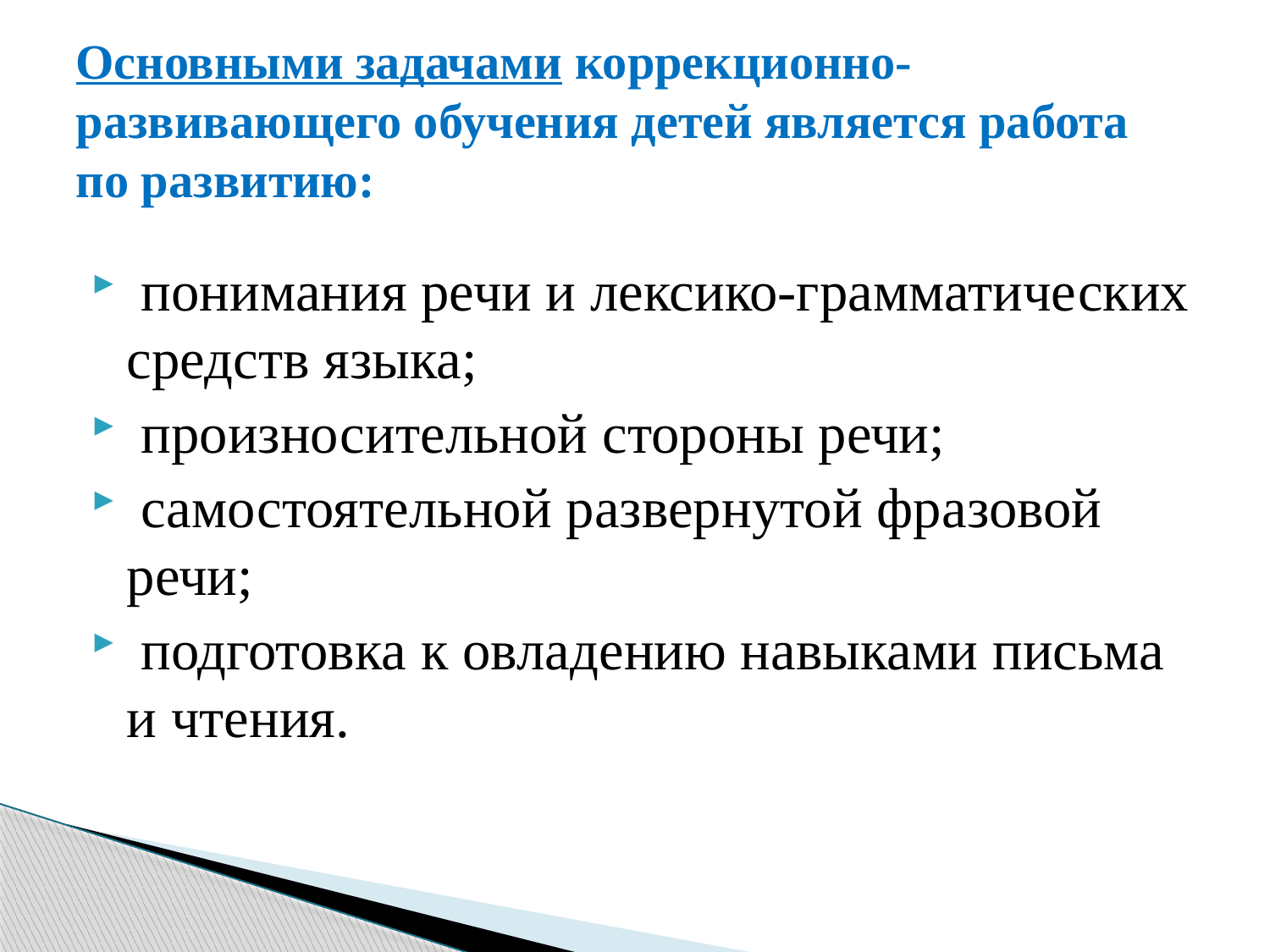

# Основными задачами коррекционно-развивающего обучения детей является работа по развитию:
 понимания речи и лексико-грамматических средств языка;
 произносительной стороны речи;
 самостоятельной развернутой фразовой речи;
 подготовка к овладению навыками письма и чтения.